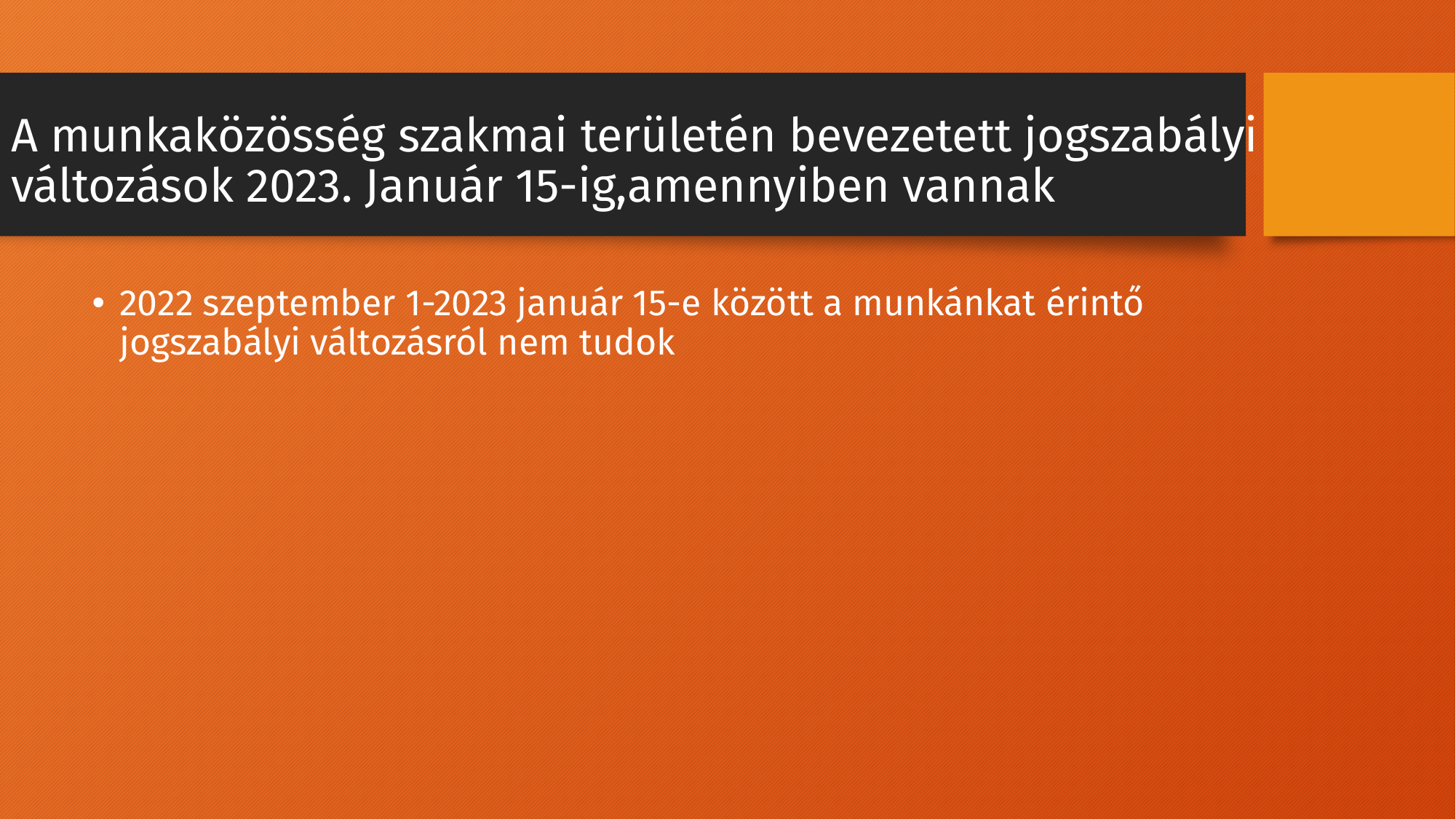

# A munkaközösség szakmai területén bevezetett jogszabályi változások 2023. Január 15-ig,amennyiben vannak
2022 szeptember 1-2023 január 15-e között a munkánkat érintő jogszabályi változásról nem tudok